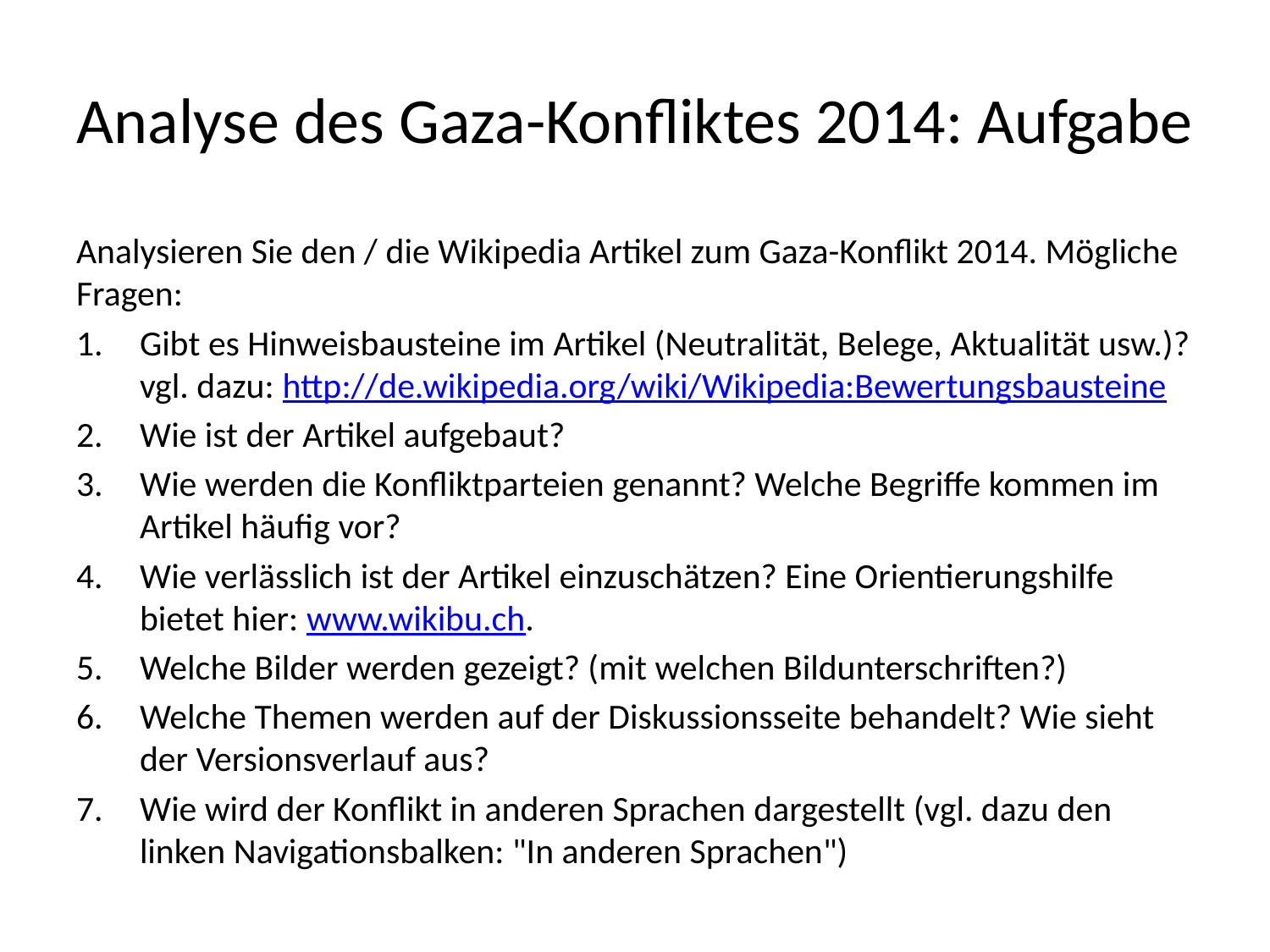

# Analyse des Gaza-Konfliktes 2014: Aufgabe
Analysieren Sie den / die Wikipedia Artikel zum Gaza-Konflikt 2014. Mögliche Fragen:
Gibt es Hinweisbausteine im Artikel (Neutralität, Belege, Aktualität usw.)? vgl. dazu: http://de.wikipedia.org/wiki/Wikipedia:Bewertungsbausteine
Wie ist der Artikel aufgebaut?
Wie werden die Konfliktparteien genannt? Welche Begriffe kommen im Artikel häufig vor?
Wie verlässlich ist der Artikel einzuschätzen? Eine Orientierungshilfe bietet hier: www.wikibu.ch.
Welche Bilder werden gezeigt? (mit welchen Bildunterschriften?)
Welche Themen werden auf der Diskussionsseite behandelt? Wie sieht der Versionsverlauf aus?
Wie wird der Konflikt in anderen Sprachen dargestellt (vgl. dazu den linken Navigationsbalken: "In anderen Sprachen")